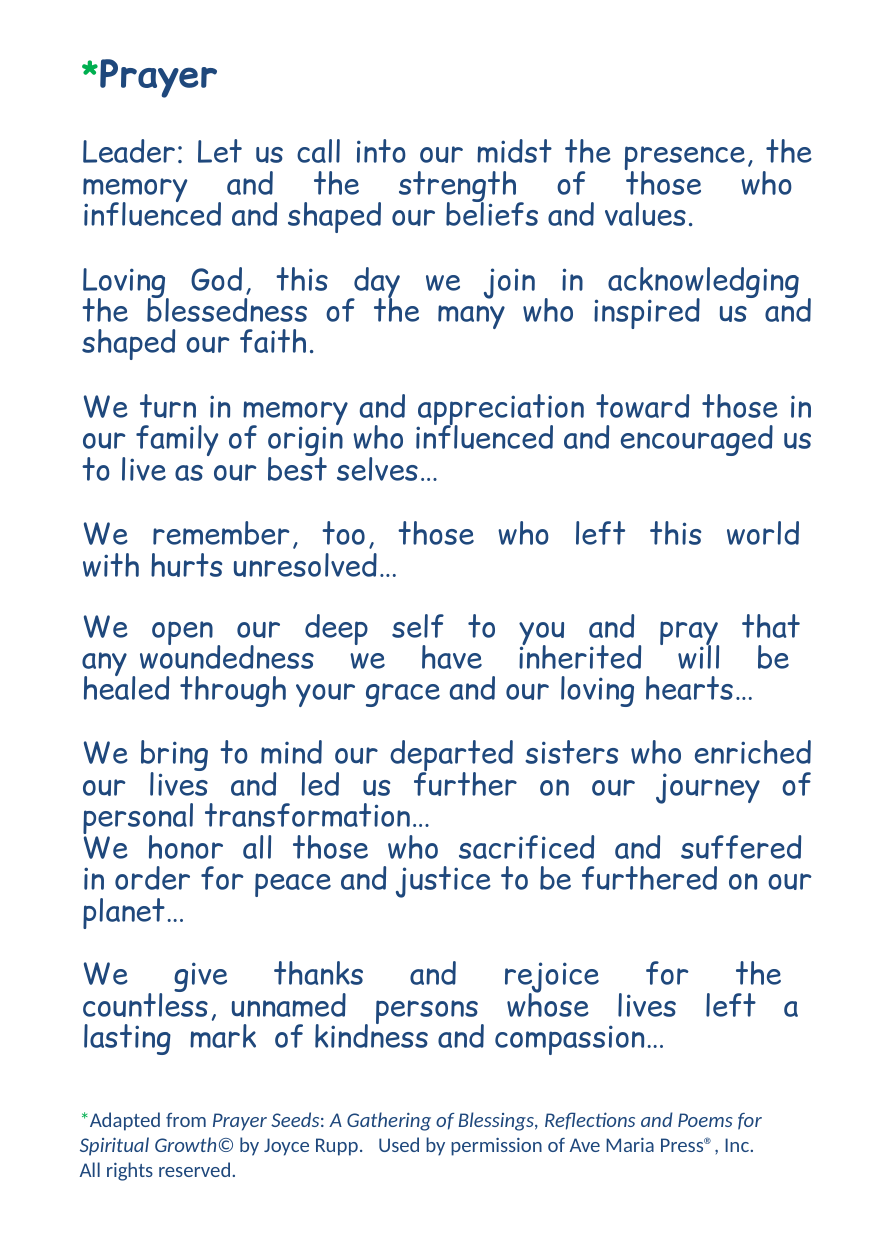

*Prayer

Leader: Let us call into our midst the presence, the memory  and  the  strength  of  those  who  influenced and shaped our beliefs and values.

Loving  God,  this  day  we  join  in  acknowledging  the blessedness of the many who inspired us and shaped our faith.

We turn in memory and appreciation toward those in our family of origin who influenced and encouraged us to live as our best selves…

We  remember,  too,  those  who  left  this  world  with hurts unresolved…

We  open  our  deep  self  to  you  and  pray  that  any woundedness   we   have   inherited   will   be   healed through your grace and our loving hearts…

We bring to mind our departed sisters who enriched our  lives  and  led  us  further  on  our  journey  of personal transformation…
We  honor  all  those  who  sacrificed  and  suffered  in order for peace and justice to be furthered on our planet…

We   give   thanks   and   rejoice   for   the   countless, unnamed  persons  whose  lives  left  a  lasting  mark  of kindness and compassion…
*Adapted from Prayer Seeds: A Gathering of Blessings, Reflections and Poems for Spiritual Growth© by Joyce Rupp.   Used by permission of Ave Maria Press®, Inc. All rights reserved.